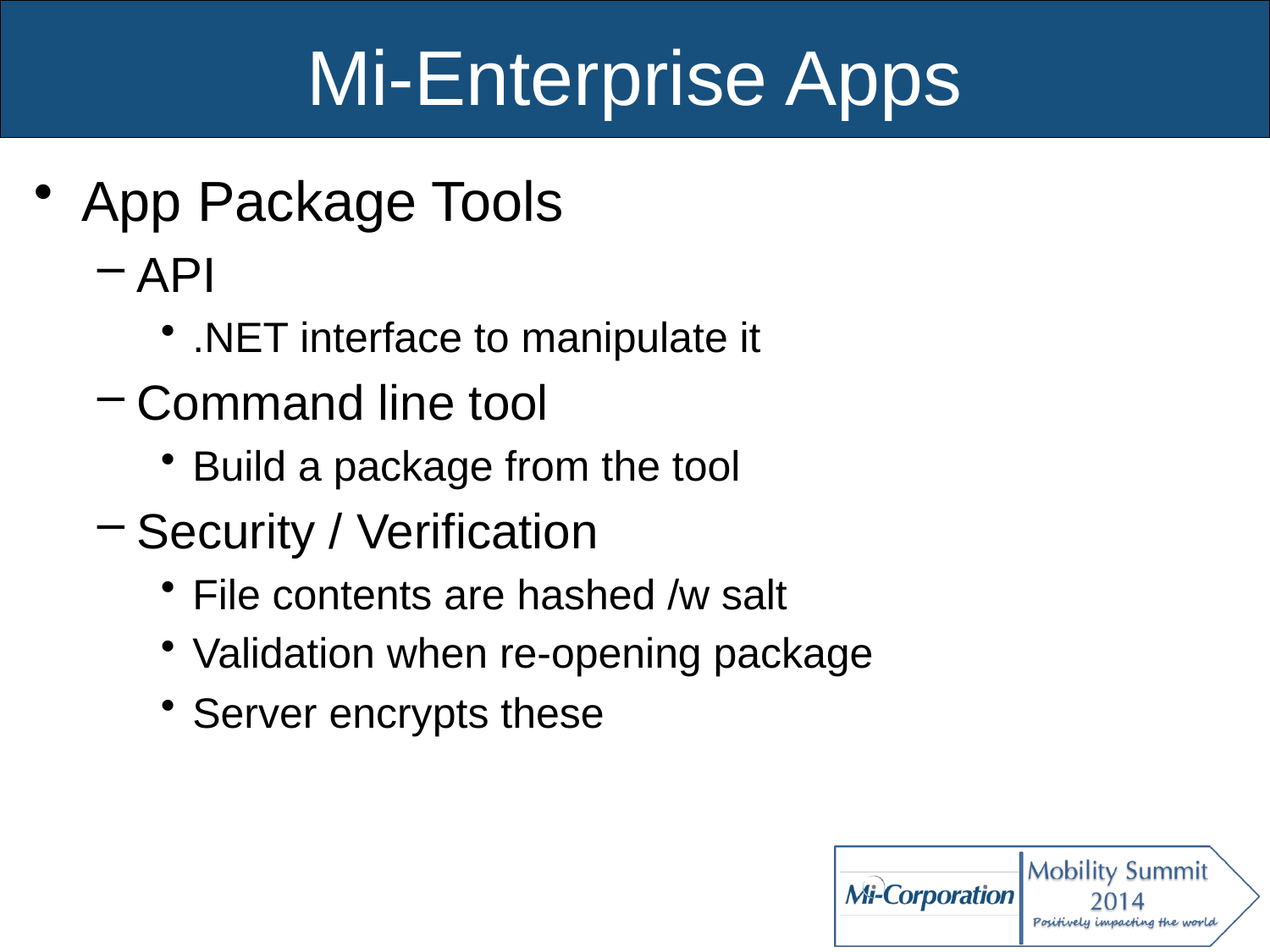

# Mi-Enterprise Apps
App Package Tools
API
.NET interface to manipulate it
Command line tool
Build a package from the tool
Security / Verification
File contents are hashed /w salt
Validation when re-opening package
Server encrypts these